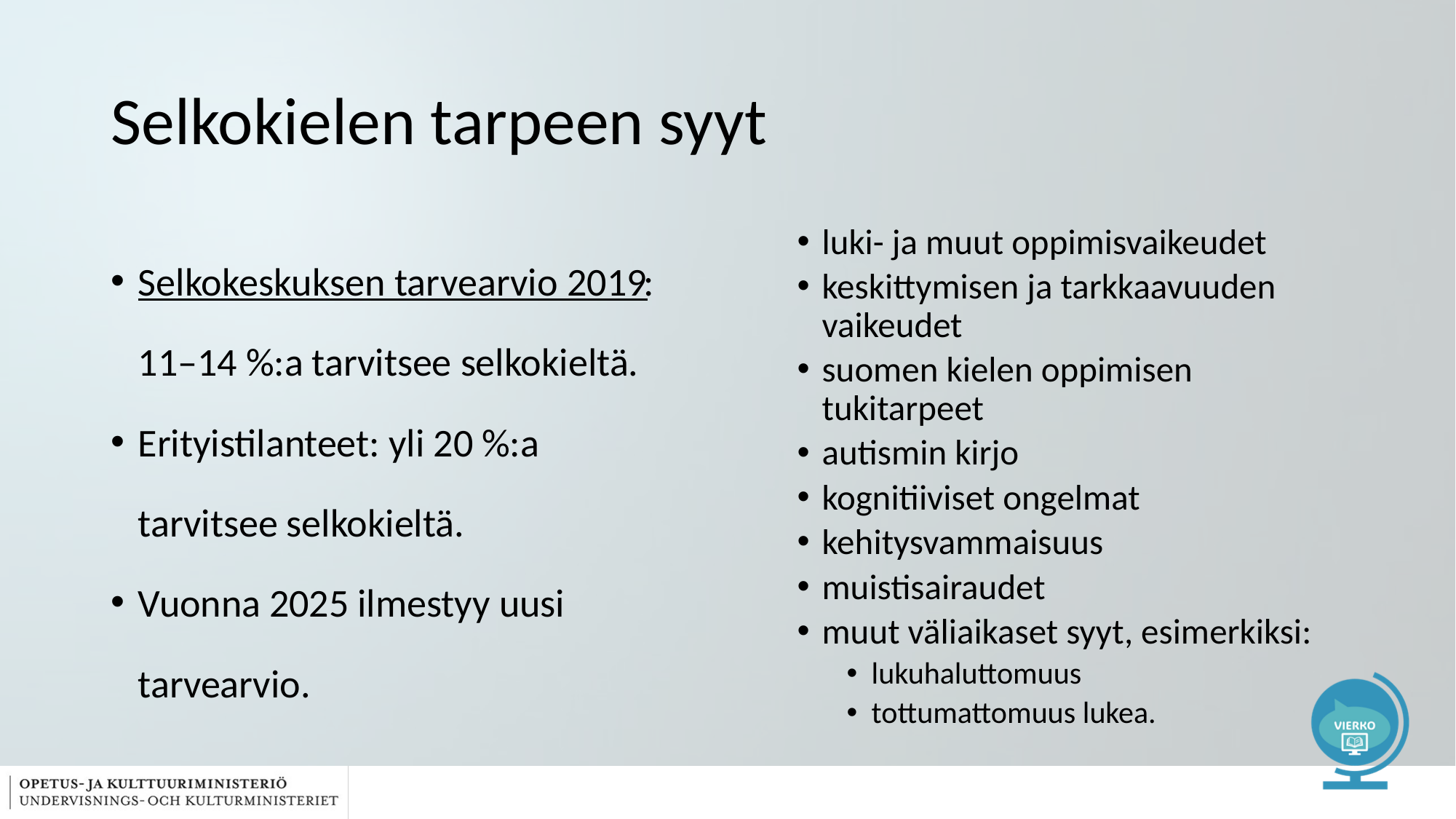

# Selkokielen tarpeen syyt
Selkokeskuksen tarvearvio 2019: 11–14 %:a tarvitsee selkokieltä.
Erityistilanteet: yli 20 %:a tarvitsee selkokieltä.
Vuonna 2025 ilmestyy uusi tarvearvio.

luki- ja muut oppimisvaikeudet
keskittymisen ja tarkkaavuuden vaikeudet
suomen kielen oppimisen tukitarpeet
autismin kirjo
kognitiiviset ongelmat
kehitysvammaisuus
muistisairaudet
muut väliaikaset syyt, esimerkiksi:
lukuhaluttomuus
tottumattomuus lukea.